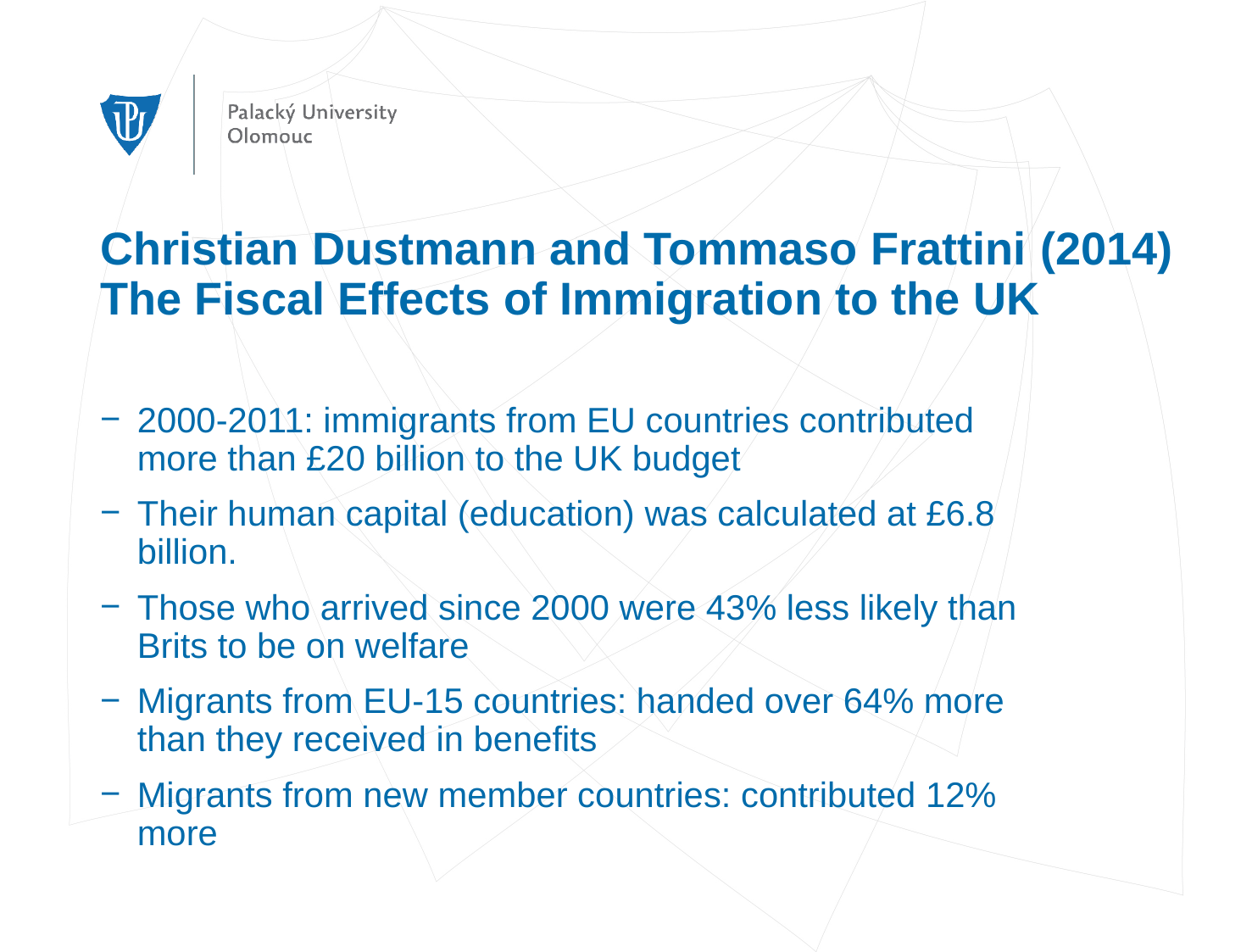

# Christian Dustmann and Tommaso Frattini (2014) The Fiscal Effects of Immigration to the UK

2000-2011: immigrants from EU countries contributed more than £20 billion to the UK budget
Their human capital (education) was calculated at £6.8 billion.
Those who arrived since 2000 were 43% less likely than Brits to be on welfare
Migrants from EU-15 countries: handed over 64% more than they received in benefits
Migrants from new member countries: contributed 12% more